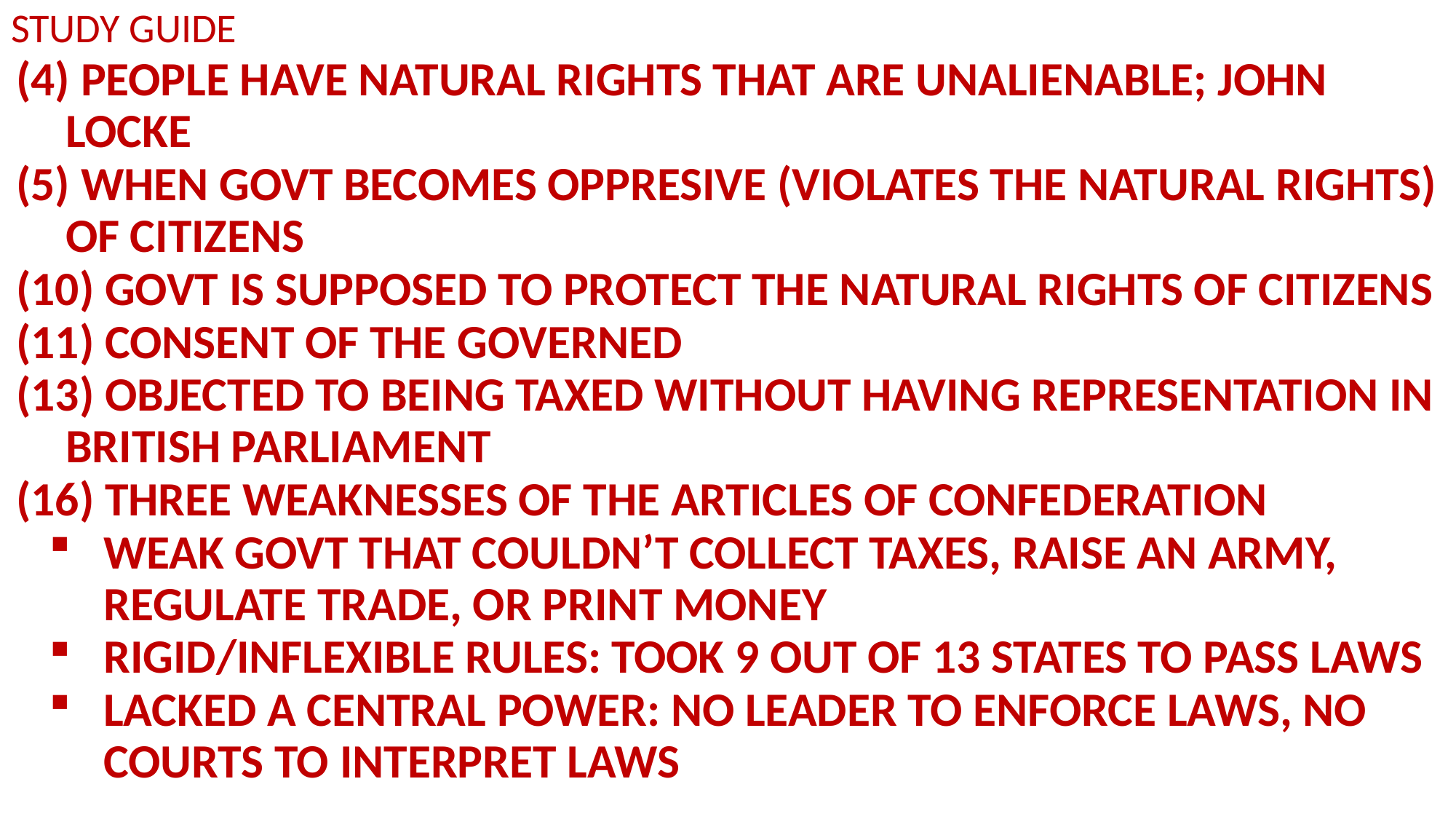

# STUDY GUIDE
(4) PEOPLE HAVE NATURAL RIGHTS THAT ARE UNALIENABLE; JOHN LOCKE
(5) WHEN GOVT BECOMES OPPRESIVE (VIOLATES THE NATURAL RIGHTS) OF CITIZENS
(10) GOVT IS SUPPOSED TO PROTECT THE NATURAL RIGHTS OF CITIZENS
(11) CONSENT OF THE GOVERNED
(13) OBJECTED TO BEING TAXED WITHOUT HAVING REPRESENTATION IN BRITISH PARLIAMENT
(16) THREE WEAKNESSES OF THE ARTICLES OF CONFEDERATION
WEAK GOVT THAT COULDN’T COLLECT TAXES, RAISE AN ARMY, REGULATE TRADE, OR PRINT MONEY
RIGID/INFLEXIBLE RULES: TOOK 9 OUT OF 13 STATES TO PASS LAWS
LACKED A CENTRAL POWER: NO LEADER TO ENFORCE LAWS, NO COURTS TO INTERPRET LAWS